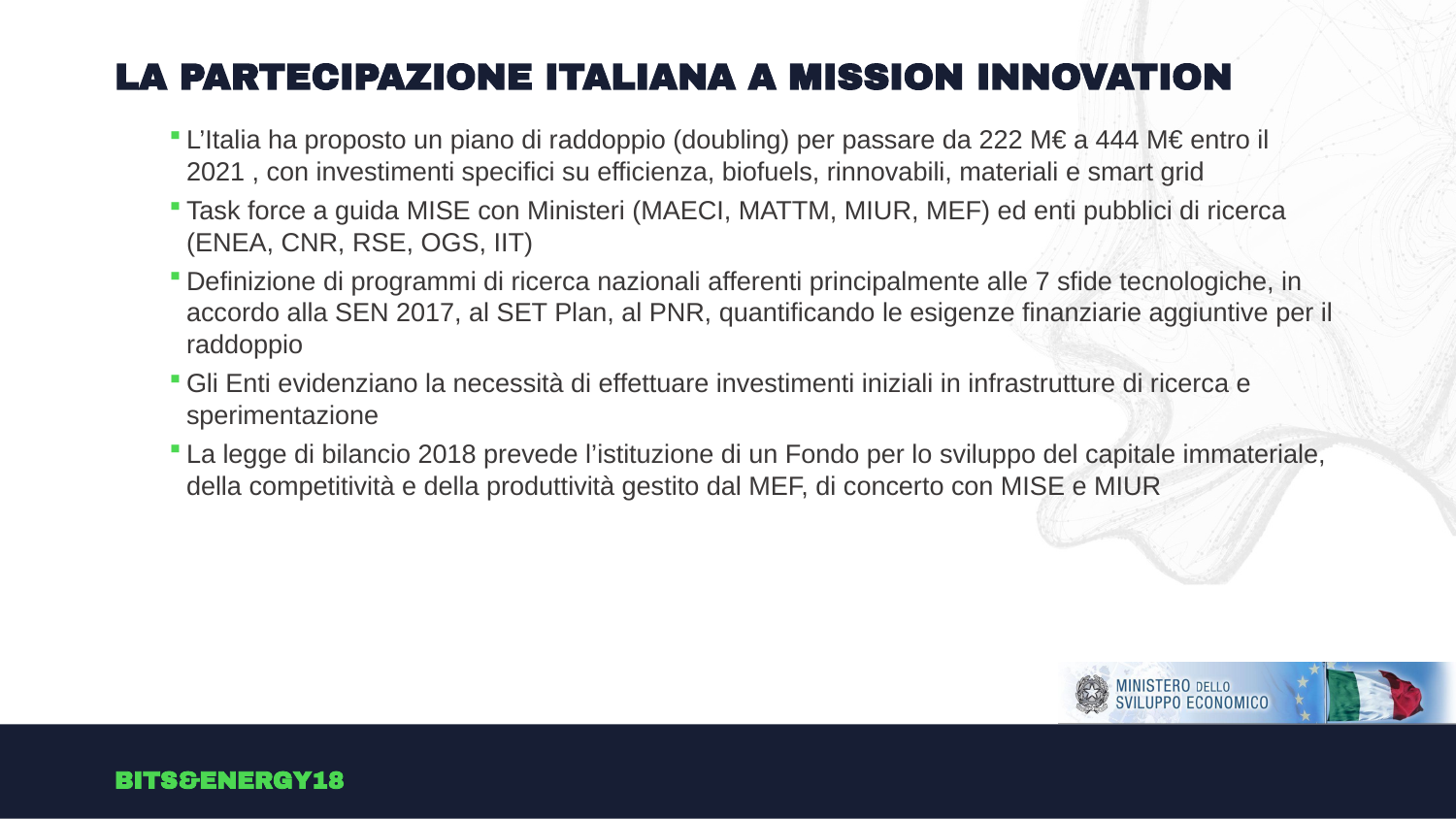

# La partecipazione italiana a Mission Innovation
L’Italia ha proposto un piano di raddoppio (doubling) per passare da 222 M€ a 444 M€ entro il 2021 , con investimenti specifici su efficienza, biofuels, rinnovabili, materiali e smart grid
Task force a guida MISE con Ministeri (MAECI, MATTM, MIUR, MEF) ed enti pubblici di ricerca (ENEA, CNR, RSE, OGS, IIT)
Definizione di programmi di ricerca nazionali afferenti principalmente alle 7 sfide tecnologiche, in accordo alla SEN 2017, al SET Plan, al PNR, quantificando le esigenze finanziarie aggiuntive per il raddoppio
Gli Enti evidenziano la necessità di effettuare investimenti iniziali in infrastrutture di ricerca e sperimentazione
La legge di bilancio 2018 prevede l’istituzione di un Fondo per lo sviluppo del capitale immateriale, della competitività e della produttività gestito dal MEF, di concerto con MISE e MIUR

BITS&ENERGY18